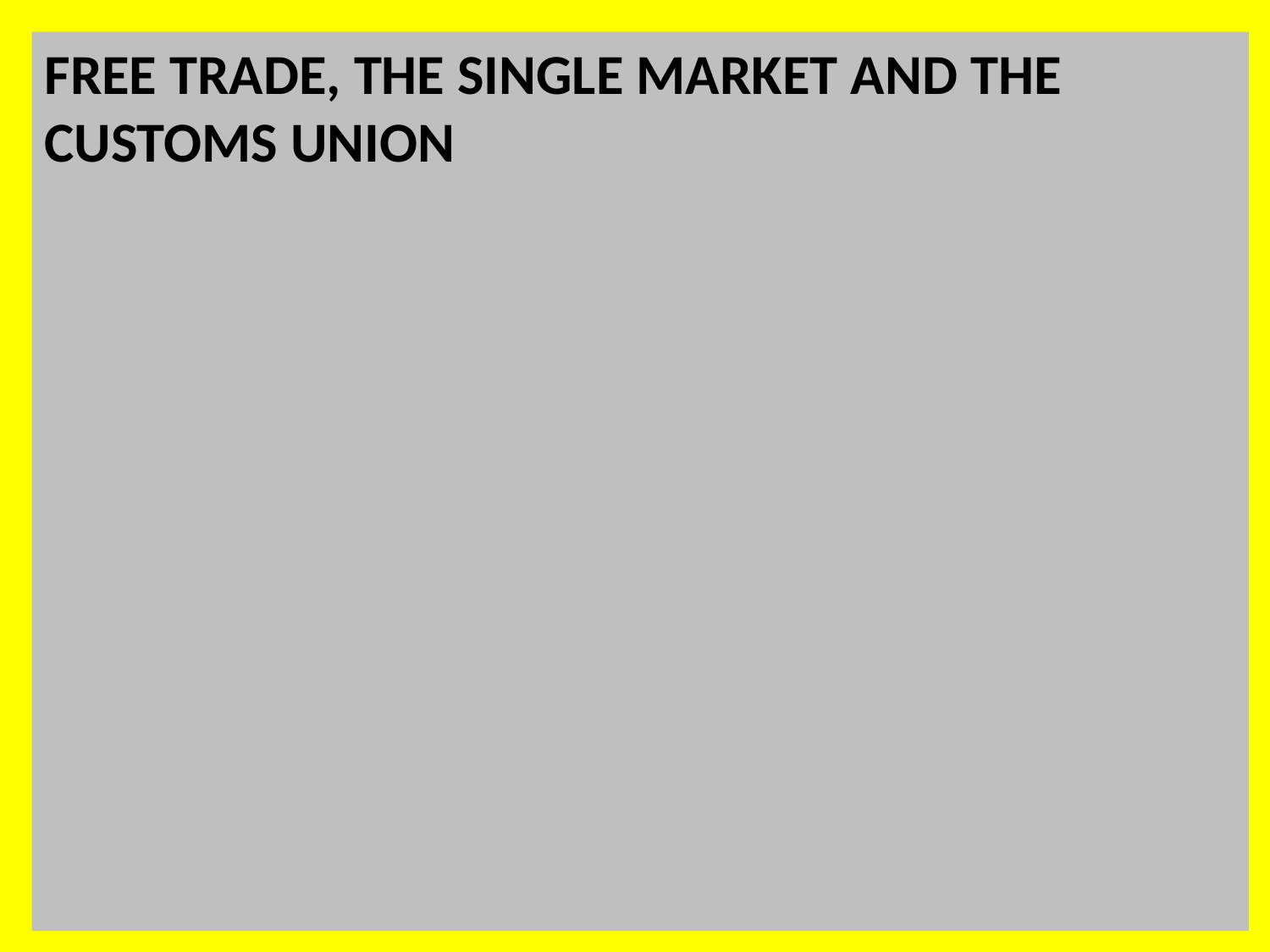

FREE TRADE, THE SINGLE MARKET AND THE CUSTOMS UNION